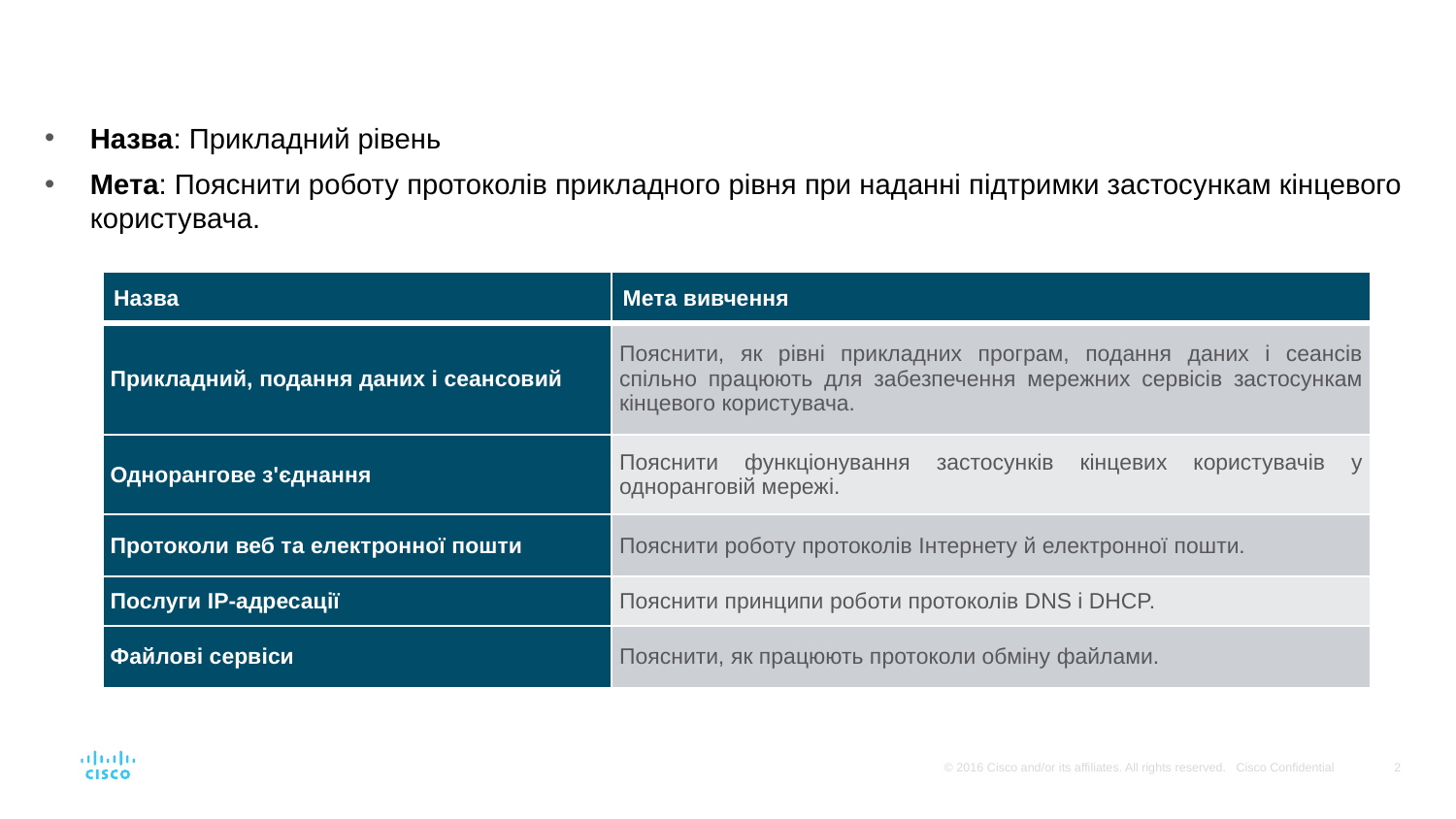

Назва: Прикладний рівень
Мета: Пояснити роботу протоколів прикладного рівня при наданні підтримки застосункам кінцевого користувача.

| Назва | Мета вивчення |
| --- | --- |
| Прикладний, подання даних і сеансовий | Пояснити, як рівні прикладних програм, подання даних і сеансів спільно працюють для забезпечення мережних сервісів застосункам кінцевого користувача. |
| Однорангове з'єднання | Пояснити функціонування застосунків кінцевих користувачів у одноранговій мережі. |
| Протоколи веб та електронної пошти | Пояснити роботу протоколів Інтернету й електронної пошти. |
| Послуги IP-адресації | Пояснити принципи роботи протоколів DNS і DHCP. |
| Файлові сервіси | Пояснити, як працюють протоколи обміну файлами. |